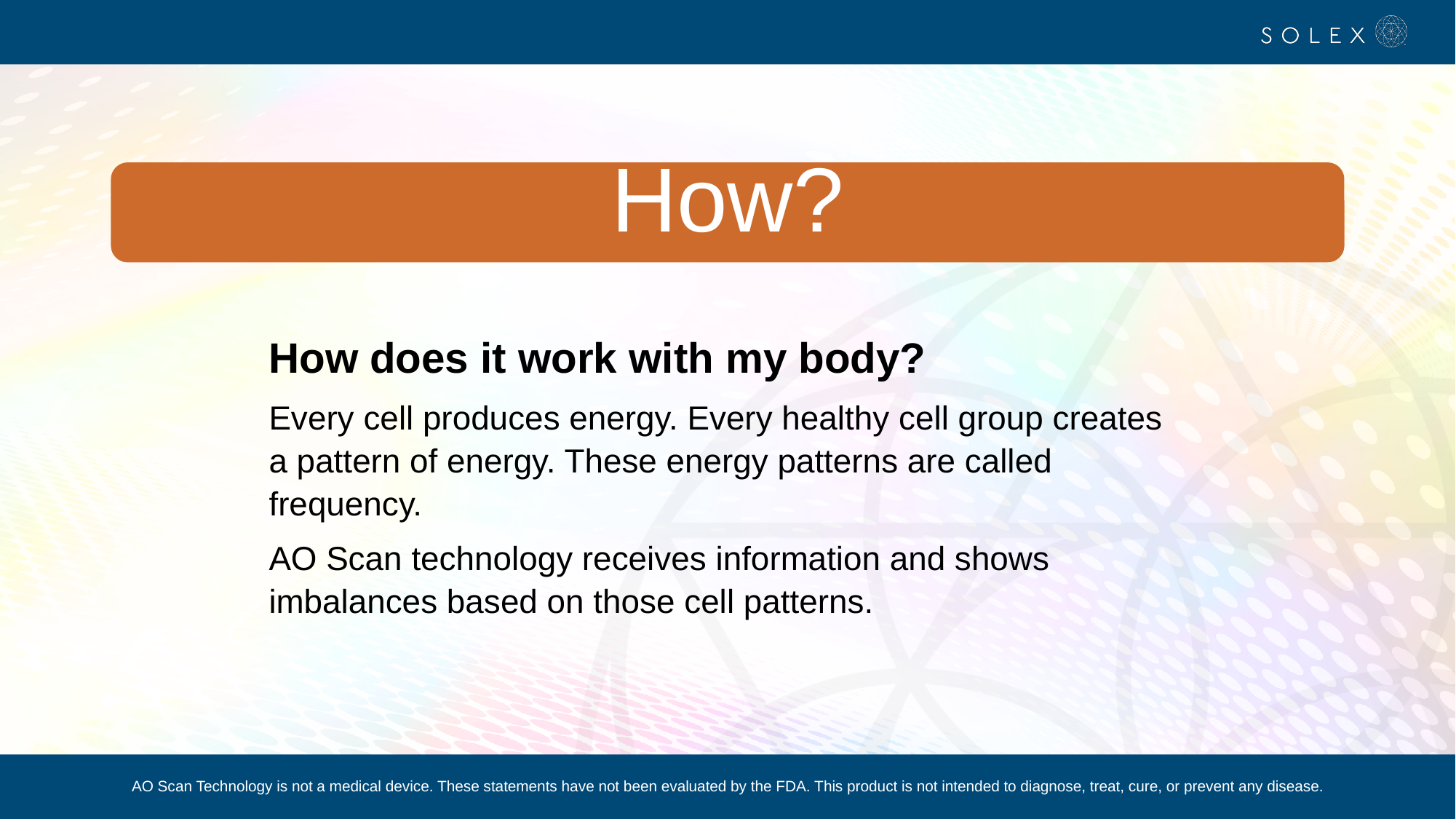

How?

How does it work with my body?
Every cell produces energy. Every healthy cell group creates a pattern of energy. These energy patterns are called frequency.
AO Scan technology receives information and shows imbalances based on those cell patterns.